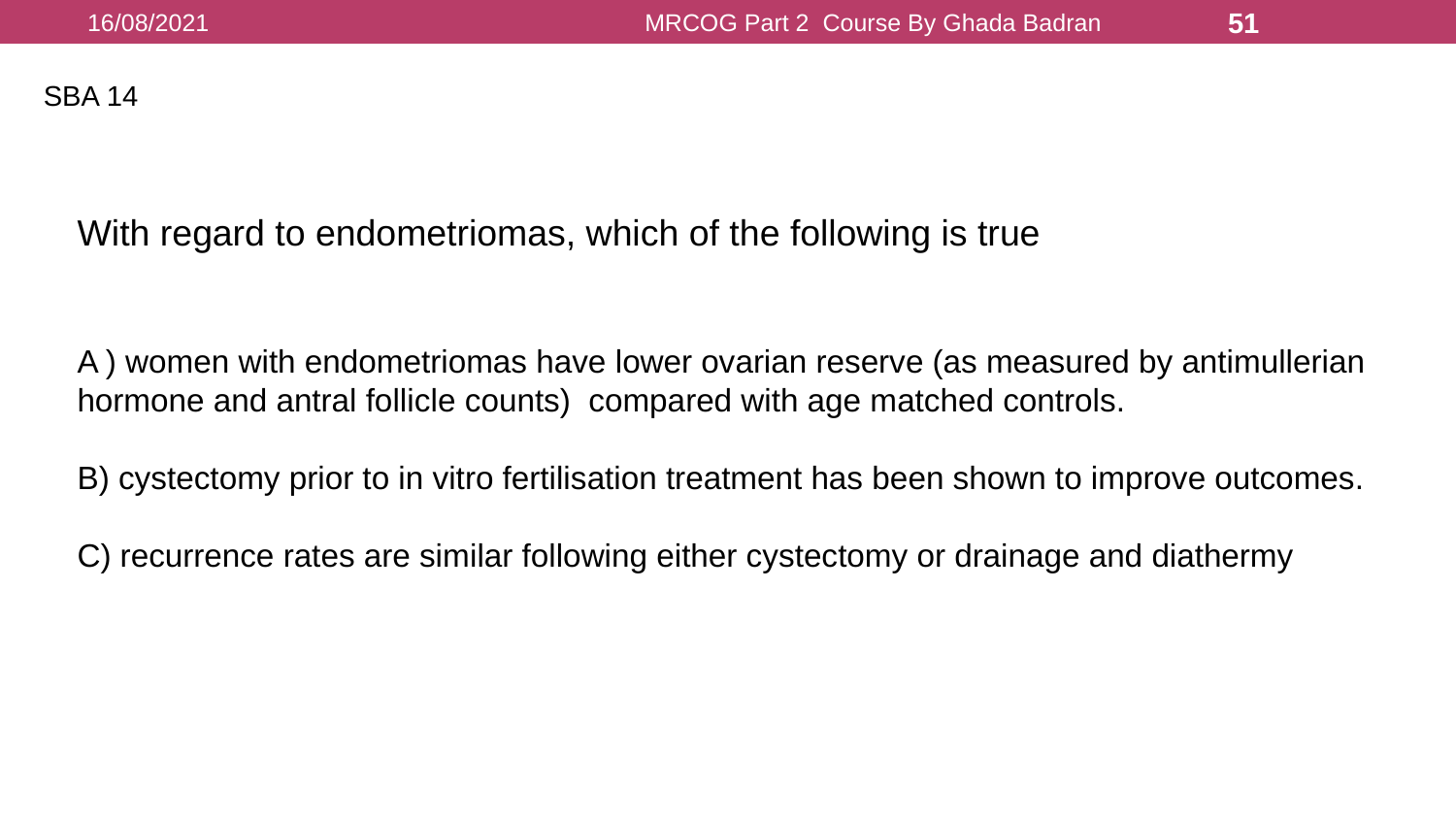

16/08/2021
MRCOG Part 2  Course By Ghada Badran
51
SBA 14
With regard to endometriomas, which of the following is true

A ) women with endometriomas have lower ovarian reserve (as measured by antimullerian hormone and antral follicle counts)  compared with age matched controls.

B) cystectomy prior to in vitro fertilisation treatment has been shown to improve outcomes.

C) recurrence rates are similar following either cystectomy or drainage and diathermy